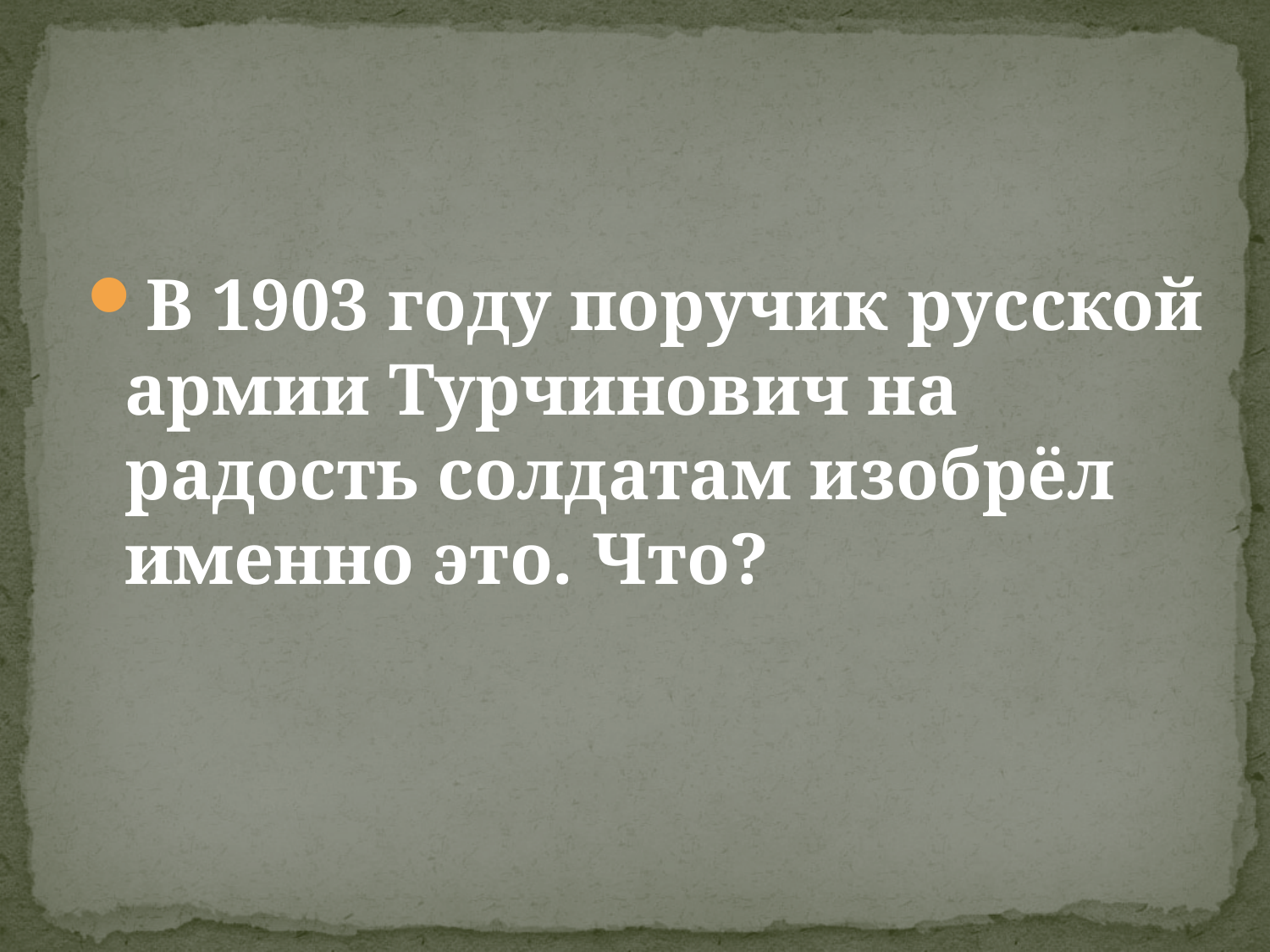

В 1903 году поручик русской армии Турчинович на радость солдатам изобрёл именно это. Что?